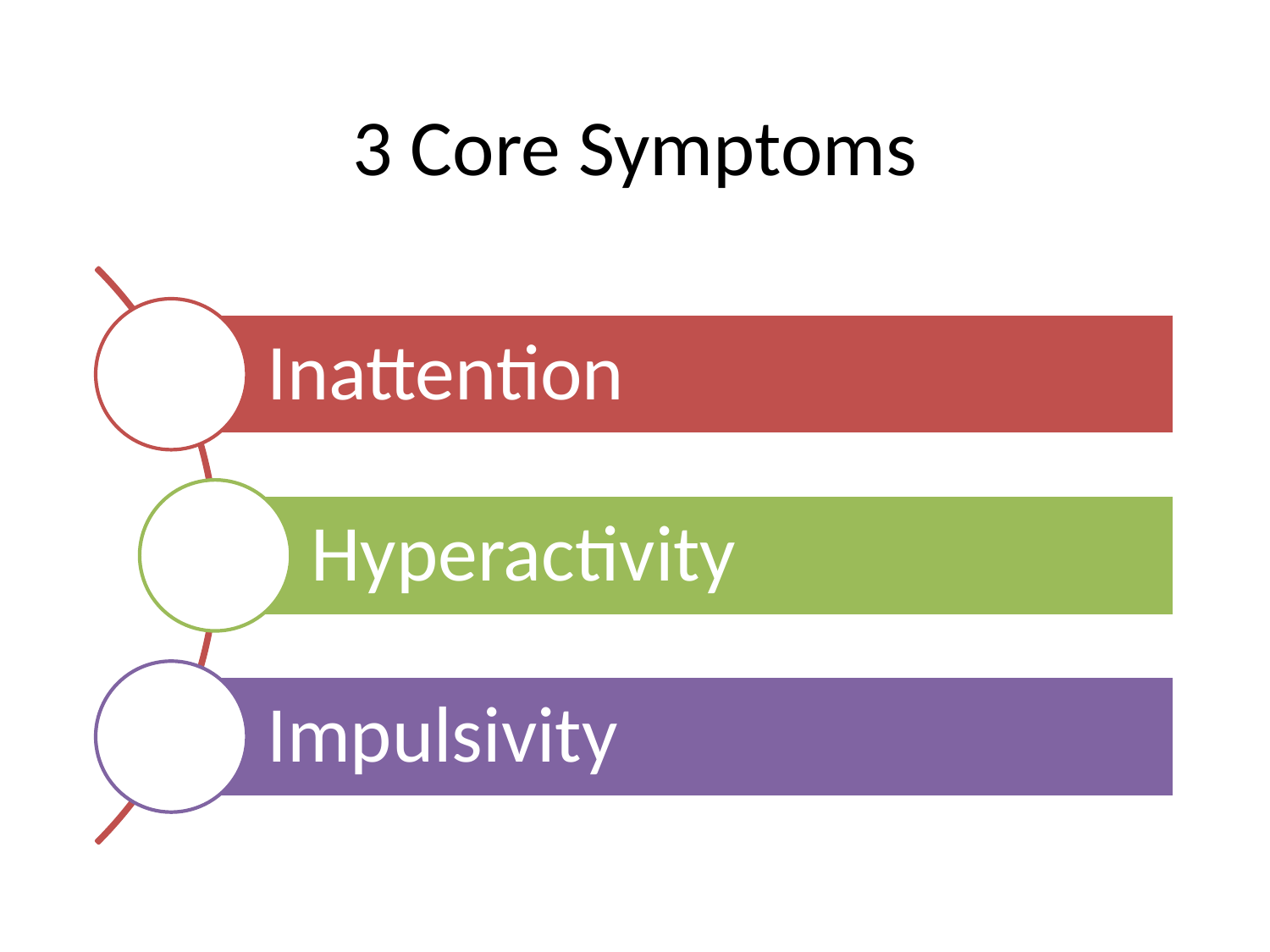

# 3 Core Symptoms
Inattention
Hyperactivity
Impulsivity